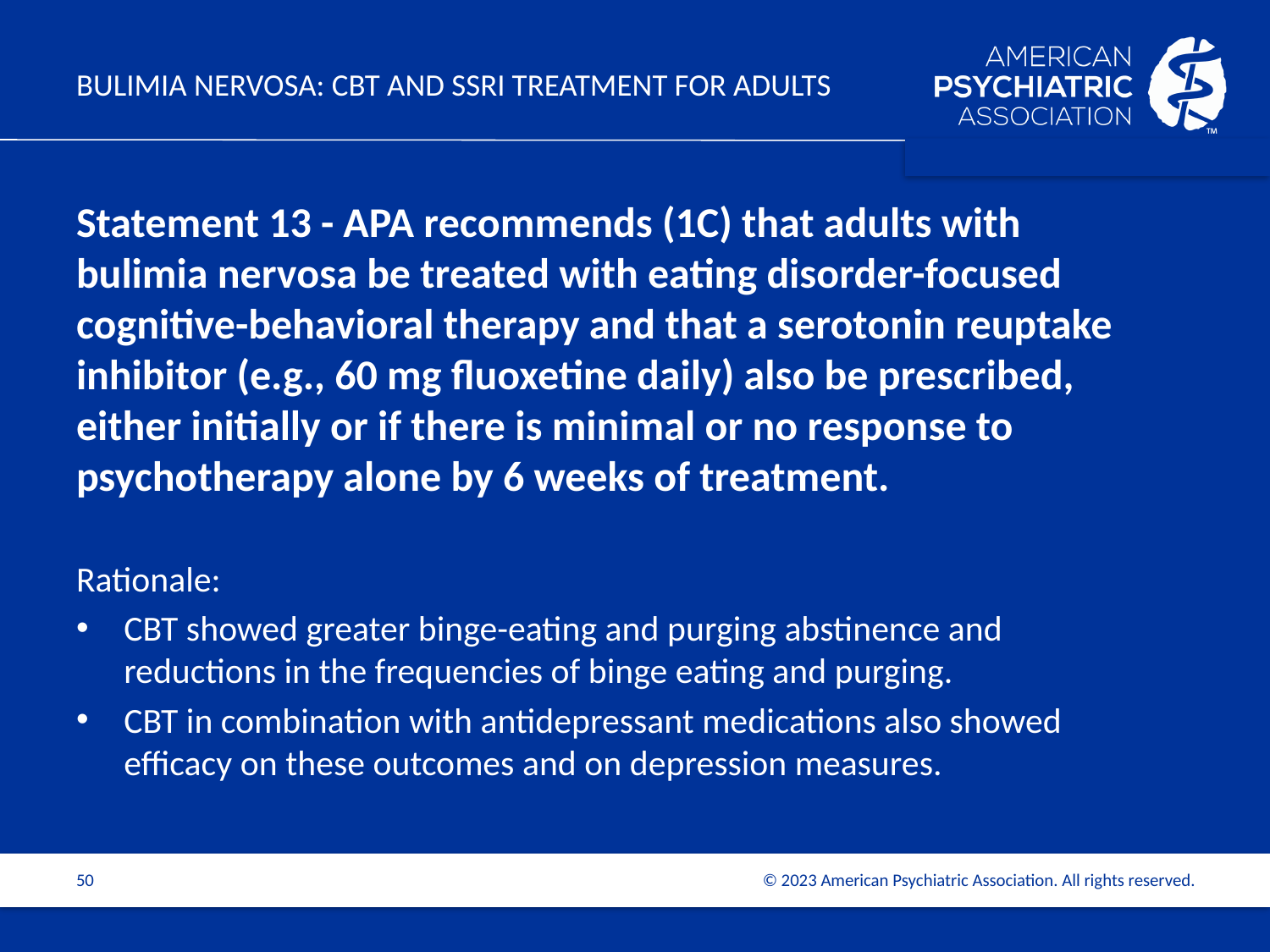

# Bulimia Nervosa: CBT and SSRI Treatment for adults
Statement 13 - APA recommends (1C) that adults with bulimia nervosa be treated with eating disorder-focused cognitive-behavioral therapy and that a serotonin reuptake inhibitor (e.g., 60 mg fluoxetine daily) also be prescribed, either initially or if there is minimal or no response to psychotherapy alone by 6 weeks of treatment.

Rationale:
CBT showed greater binge-eating and purging abstinence and reductions in the frequencies of binge eating and purging.
CBT in combination with antidepressant medications also showed efficacy on these outcomes and on depression measures.